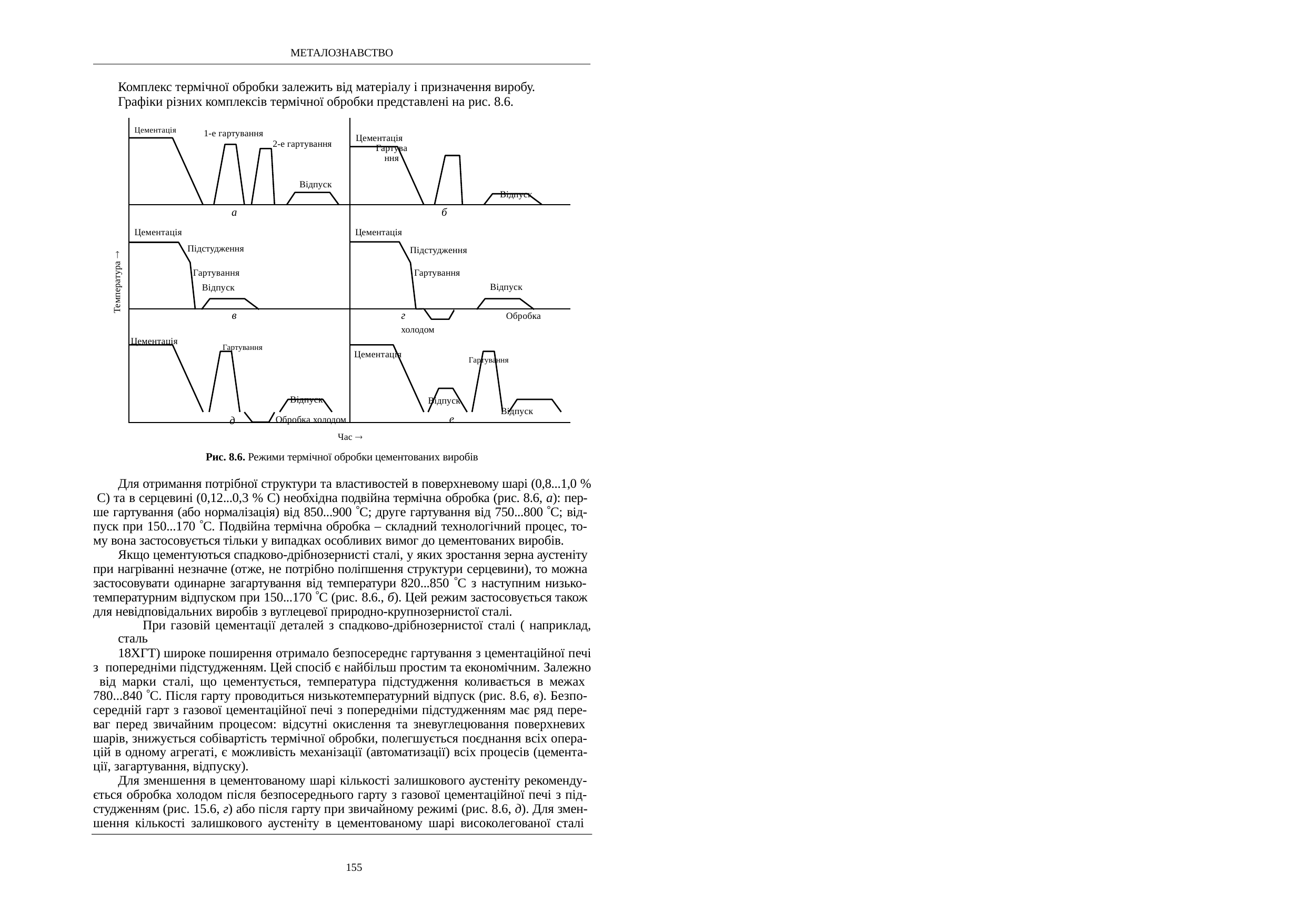

МЕТАЛОЗНАВСТВО

Комплекс термічної обробки залежить від матеріалу і призначення виробу.  Графіки різних комплексів термічної обробки представлені на рис. 8.6.

| Цементація 1-е гартування 2-е гартування Відпуск | Цементація Гартування Відпуск |
| --- | --- |
| а Цементація Підстудження Гартування Відпуск | б Цементація Підстудження Гартування Відпуск |
| в Цементація Гартування Відпуск | г Обробка холодом Цементація Гартування Відпуск Відпуск |

Температура →

Обробка холодом
Час →
е
д
Рис. 8.6. Режими термічної обробки цементованих виробів

Для отримання потрібної структури та властивостей в поверхневому шарі (0,8...1,0 %  С) та в серцевині (0,12...0,3 % С) необхідна подвійна термічна обробка (рис. 8.6, а): пер-  ше гартування (або нормалізація) від 850...900 °C; друге гартування від 750...800 °C; від-  пуск при 150...170 °C. Подвійна термічна обробка – складний технологічний процес, то-  му вона застосовується тільки у випадках особливих вимог до цементованих виробів.
Якщо цементуються спадково-дрібнозернисті сталі, у яких зростання зерна аустеніту  при нагріванні незначне (отже, не потрібно поліпшення структури серцевини), то можна  застосовувати одинарне загартування від температури 820...850 °C з наступним низько-  температурним відпуском при 150...170 °C (рис. 8.6., б). Цей режим застосовується також  для невідповідальних виробів з вуглецевої природно-крупнозернистої сталі.
При газовій цементації деталей з спадково-дрібнозернистої сталі ( наприклад, сталь
18ХГТ) широке поширення отримало безпосереднє гартування з цементаційної печі з  попередніми підстудженням. Цей спосіб є найбільш простим та економічним. Залежно  від марки сталі, що цементується, температура підстудження коливається в межах  780...840 °C. Після гарту проводиться низькотемпературний відпуск (рис. 8.6, в). Безпо-  середній гарт з газової цементаційної печі з попередніми підстудженням має ряд пере-  ваг перед звичайним процесом: відсутні окислення та зневуглецювання поверхневих  шарів, знижується собівартість термічної обробки, полегшується поєднання всіх опера-  цій в одному агрегаті, є можливість механізації (автоматизації) всіх процесів (цемента-  ції, загартування, відпуску).
Для зменшення в цементованому шарі кількості залишкового аустеніту рекоменду-  ється обробка холодом після безпосереднього гарту з газової цементаційної печі з під-  студженням (рис. 15.6, г) або після гарту при звичайному режимі (рис. 8.6, д). Для змен-  шення кількості залишкового аустеніту в цементованому шарі високолегованої сталі

155